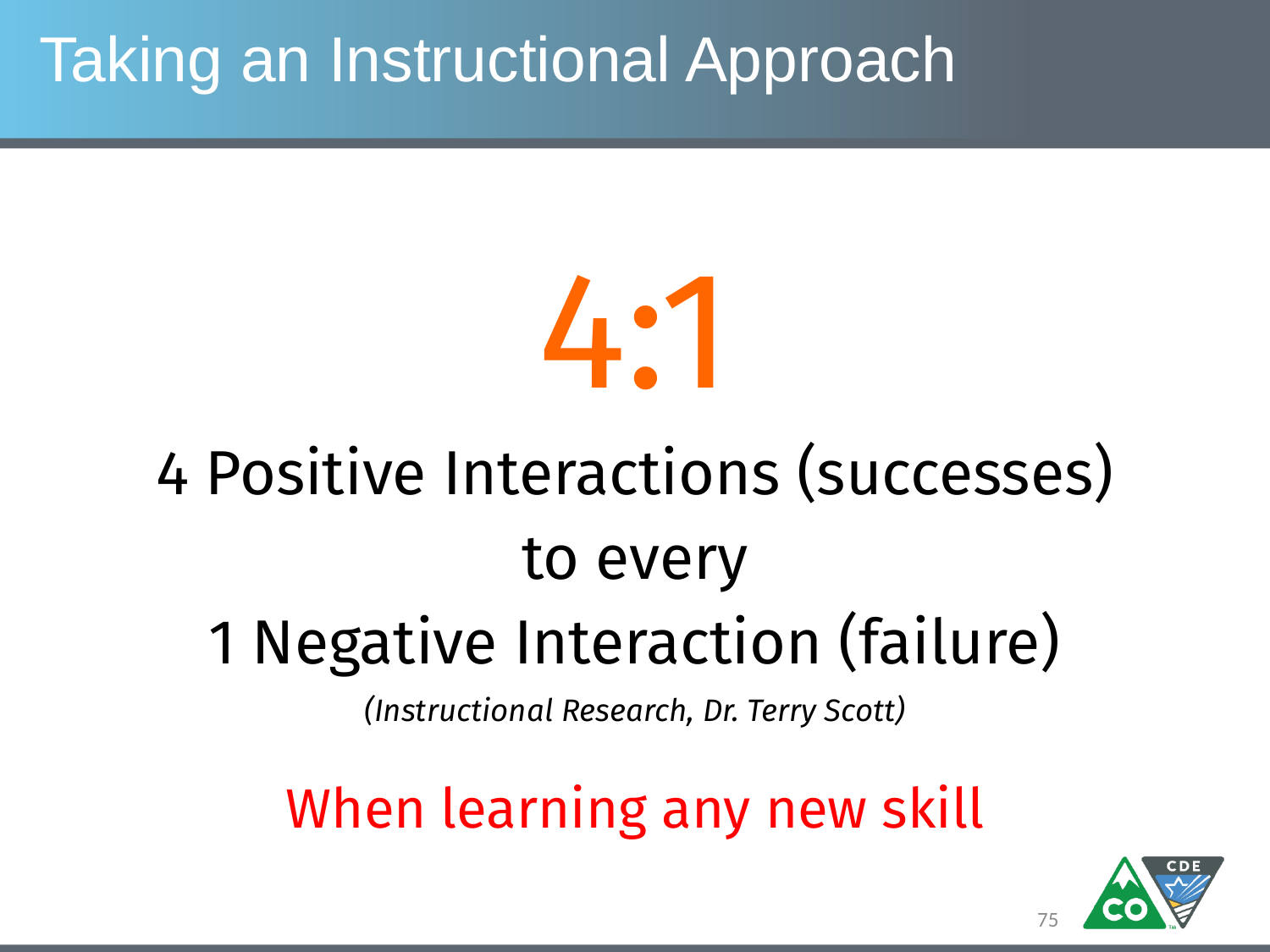

# Taking an Instructional Approach
4:1
4 Positive Interactions (successes)
to every
1 Negative Interaction (failure)
(Instructional Research, Dr. Terry Scott)

When learning any new skill